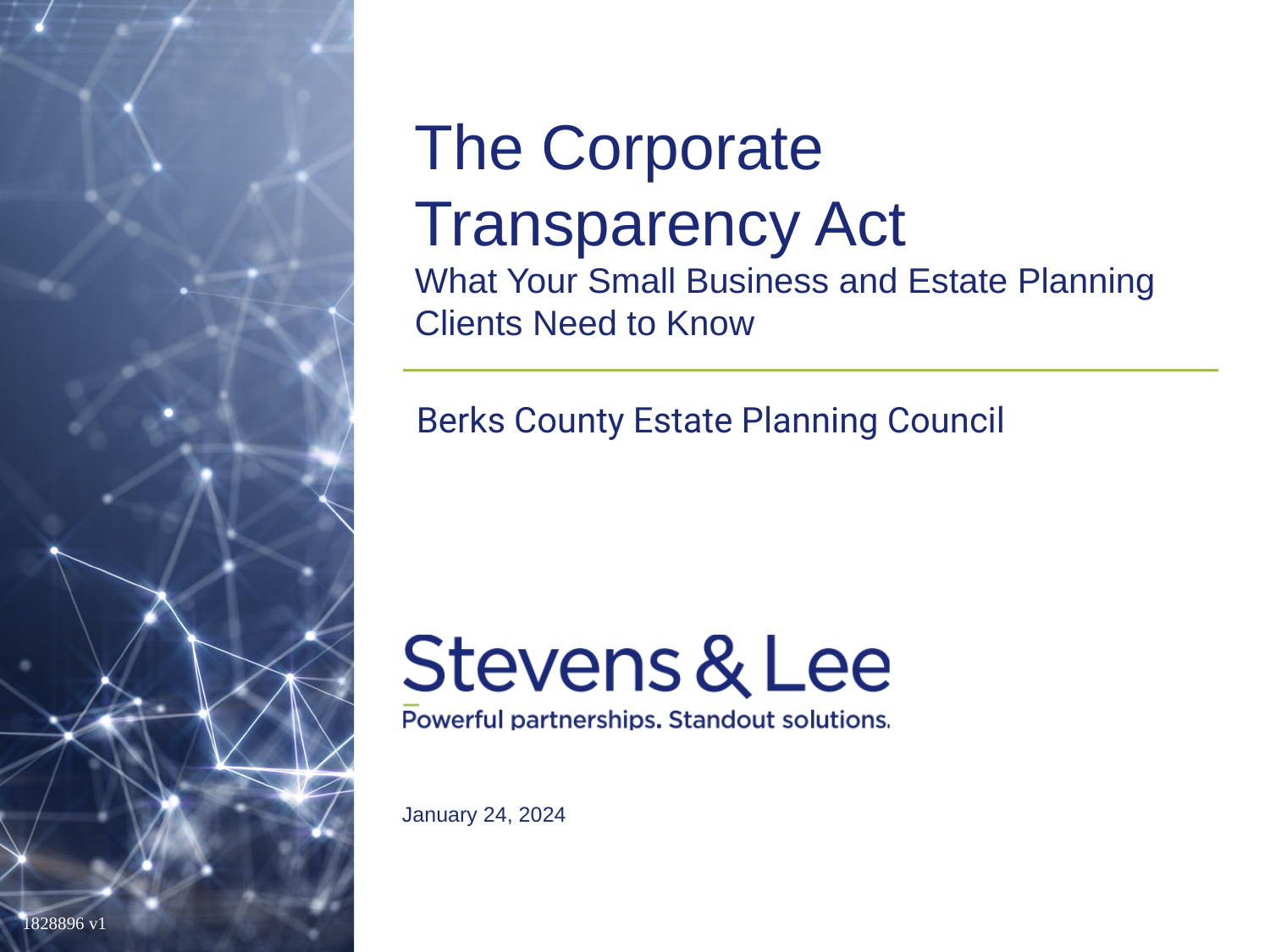

The Corporate Transparency Act
What Your Small Business and Estate Planning Clients Need to Know
# Berks County Estate Planning Council
January 24, 2024

1828896 v1